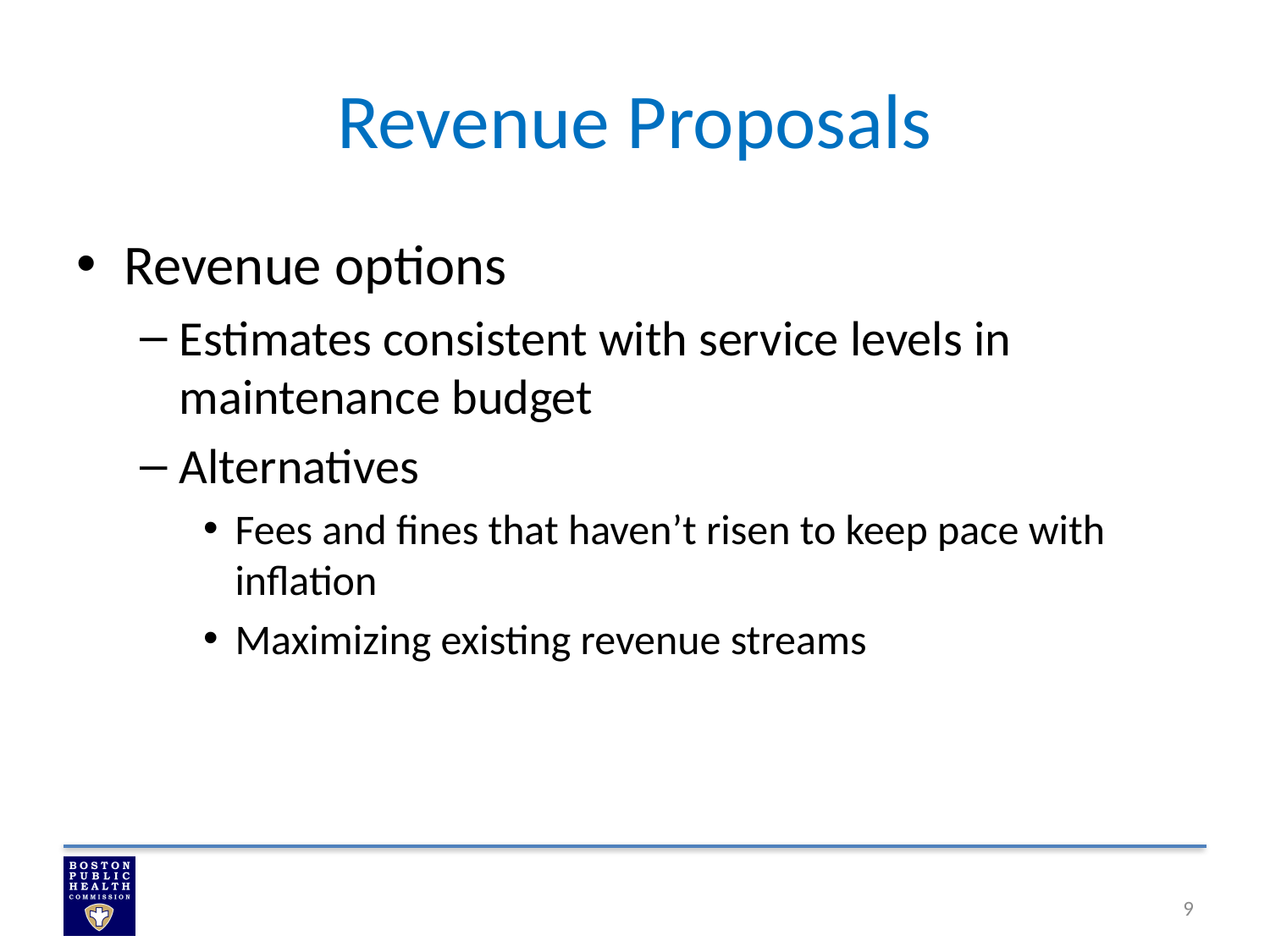

# Revenue Proposals
Revenue options
Estimates consistent with service levels in maintenance budget
Alternatives
Fees and fines that haven’t risen to keep pace with inflation
Maximizing existing revenue streams
9